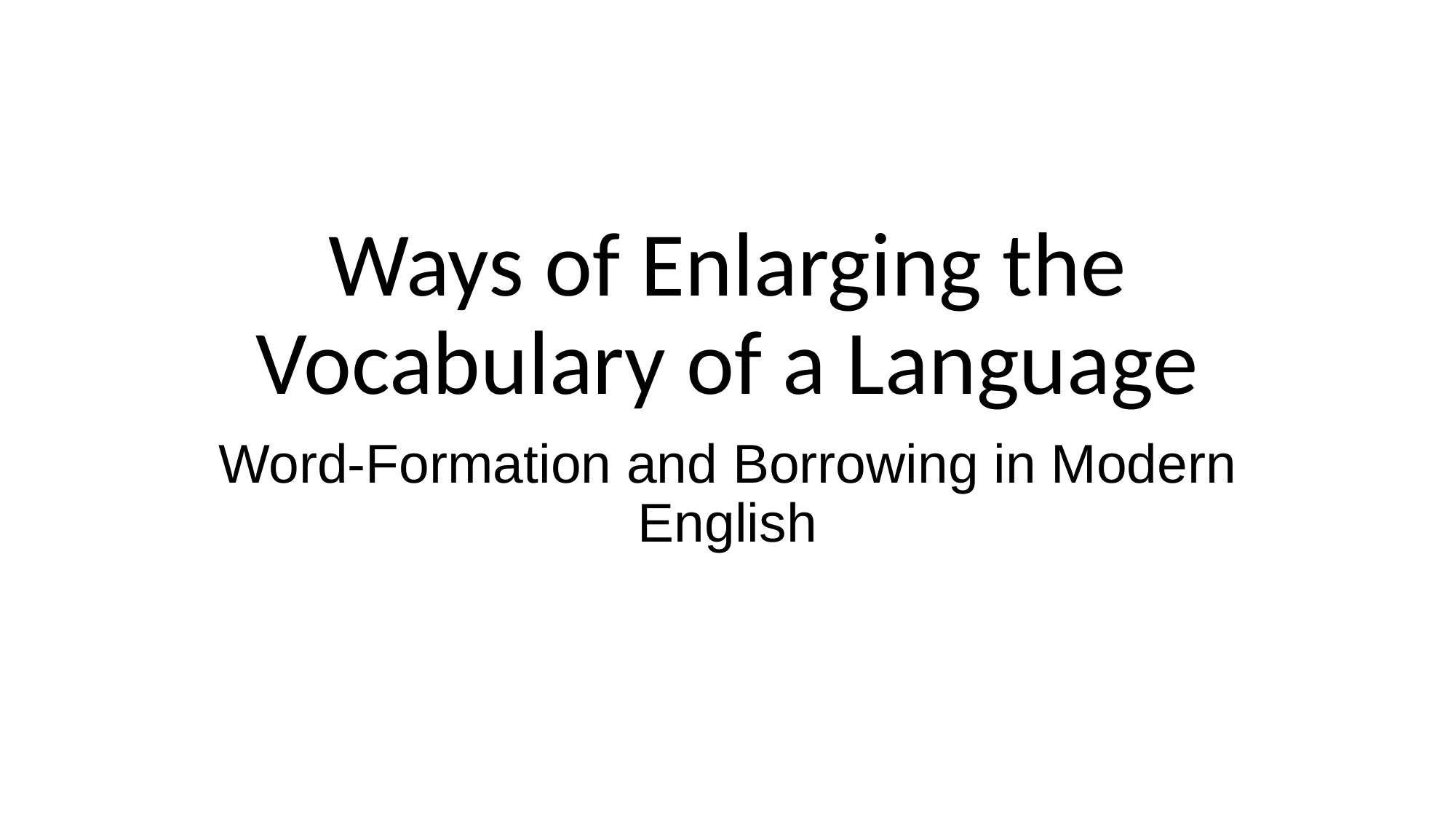

# Ways of Enlarging the Vocabulary of a Language
Word-Formation and Borrowing in Modern English